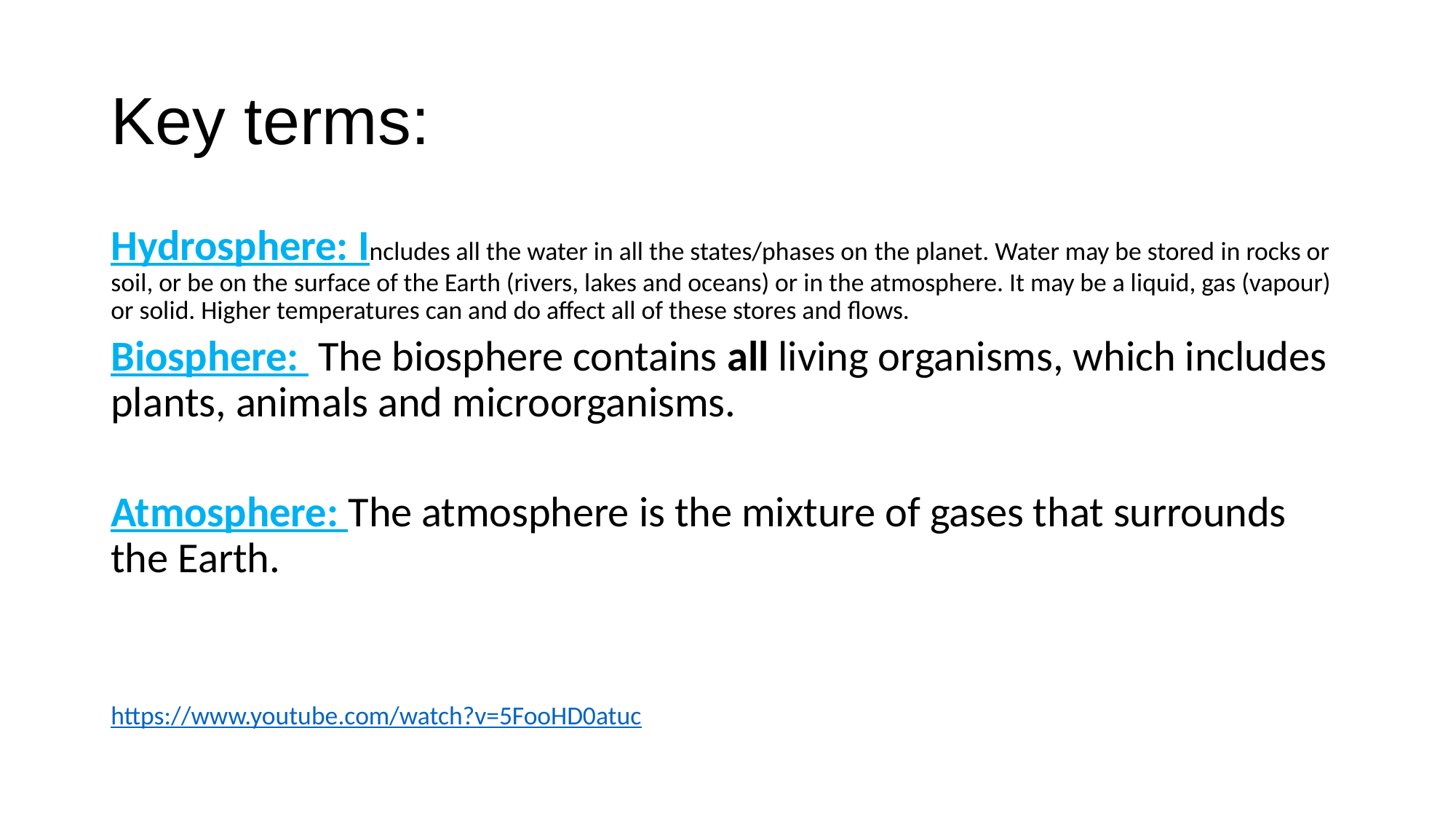

# Key terms:
Hydrosphere: Includes all the water in all the states/phases on the planet. Water may be stored in rocks or soil, or be on the surface of the Earth (rivers, lakes and oceans) or in the atmosphere. It may be a liquid, gas (vapour) or solid. Higher temperatures can and do affect all of these stores and flows.
Biosphere:  The biosphere contains all living organisms, which includes plants, animals and microorganisms.

Atmosphere: The atmosphere is the mixture of gases that surrounds the Earth.

https://www.youtube.com/watch?v=5FooHD0atuc